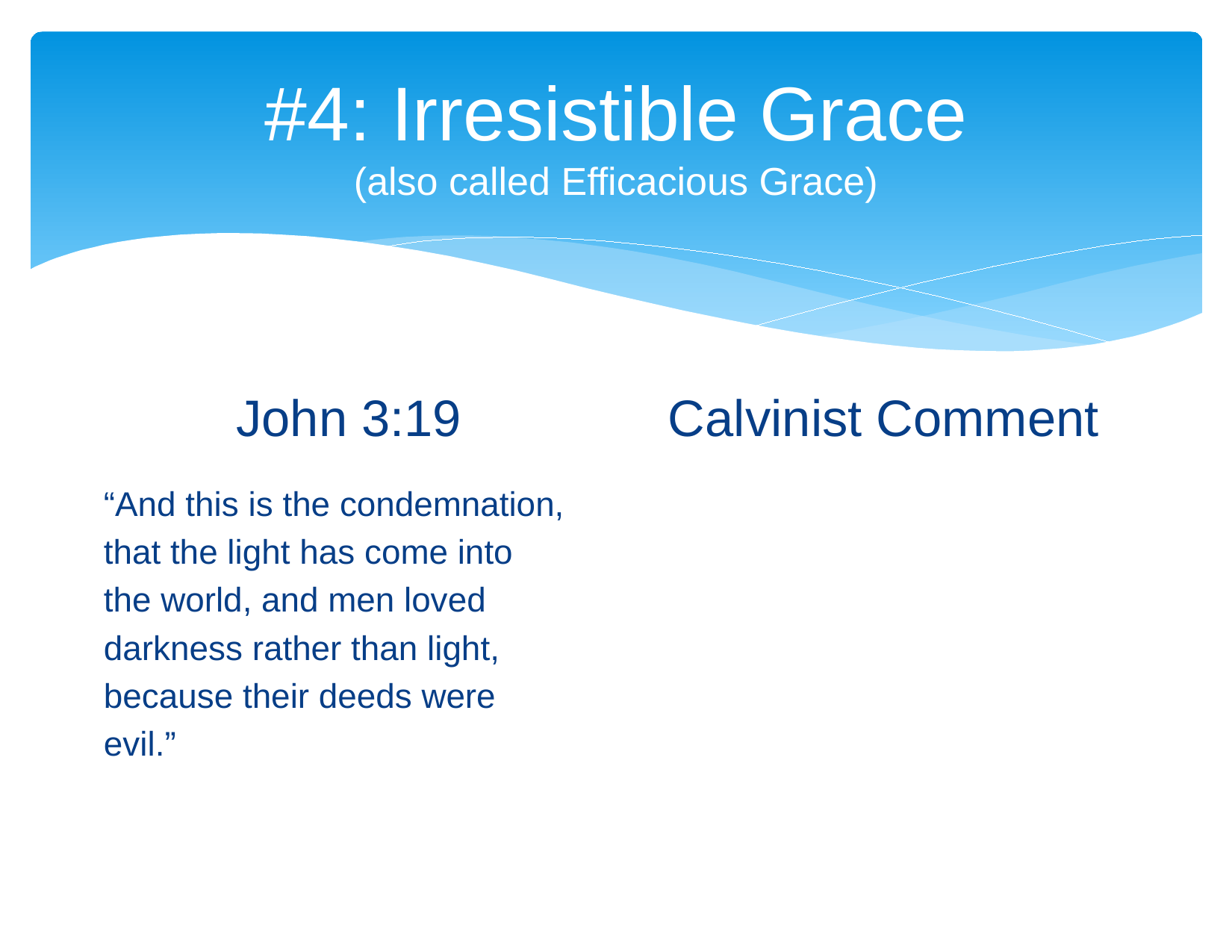

# #4: Irresistible Grace (also called Efficacious Grace)
Calvinist Comment
John 3:19
“And this is the condemnation,
that the light has come into
the world, and men loved
darkness rather than light,
because their deeds were
evil.”